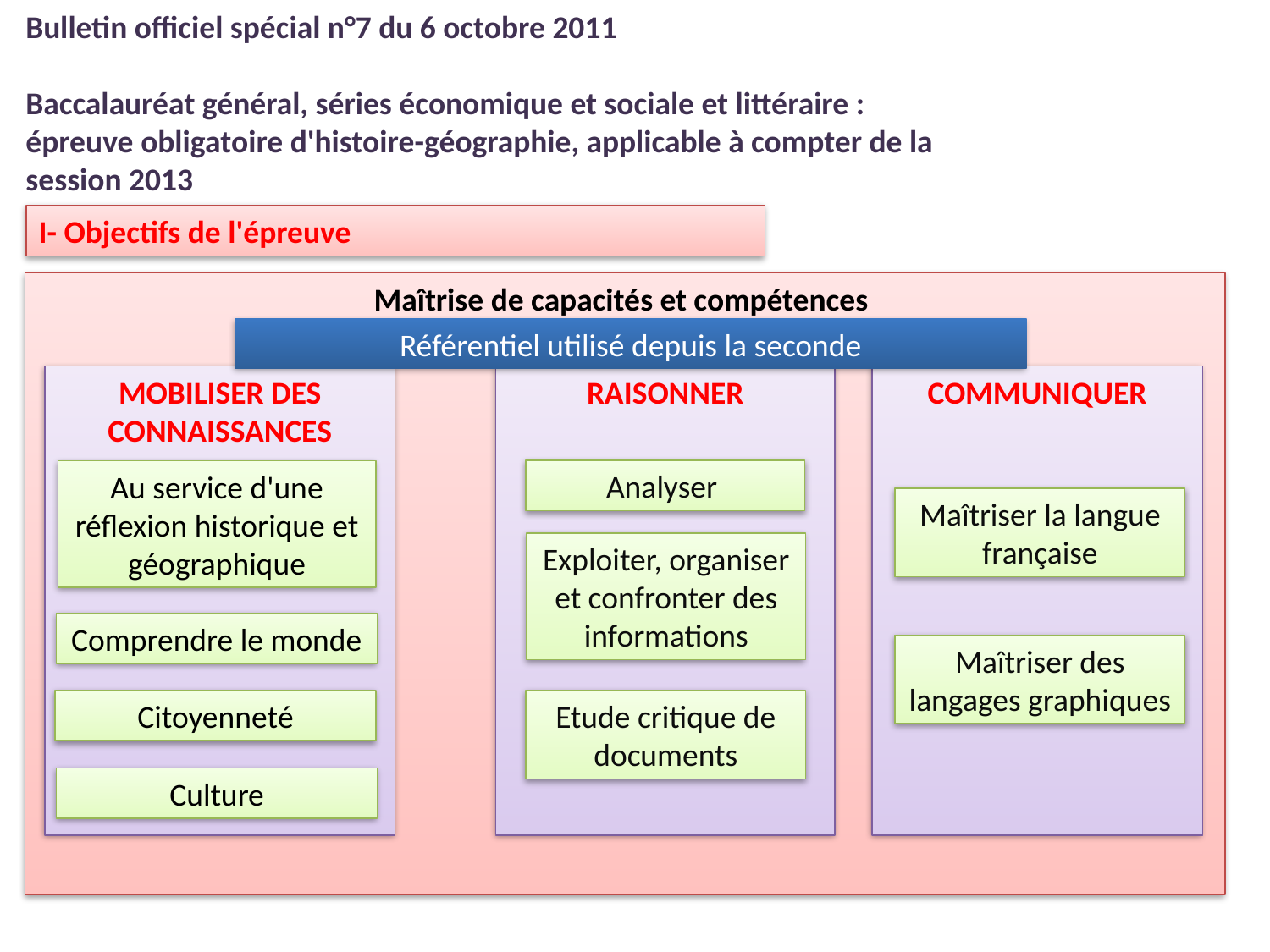

Bulletin officiel spécial n°7 du 6 octobre 2011

Baccalauréat général, séries économique et sociale et littéraire : épreuve obligatoire d'histoire-géographie, applicable à compter de la session 2013
I- Objectifs de l'épreuve
Maîtrise de capacités et compétences

Référentiel utilisé depuis la seconde
MOBILISER DES CONNAISSANCES

RAISONNER

COMMUNIQUER

Analyser
Au service d'une réflexion historique et géographique
Maîtriser la langue française
Exploiter, organiser et confronter des informations
Comprendre le monde
Maîtriser des langages graphiques
Citoyenneté
Etude critique de documents
Culture